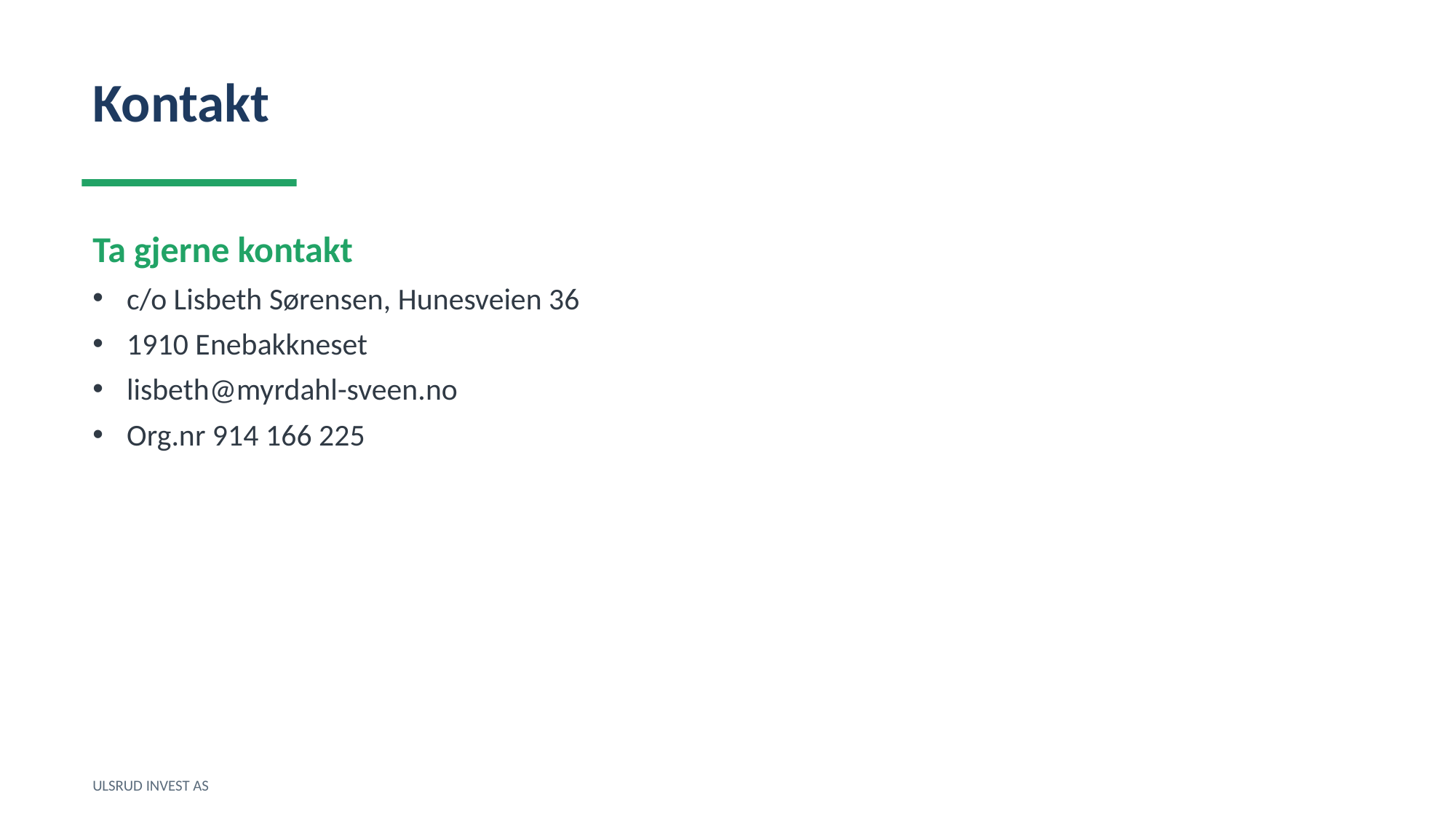

Kontakt

Ta gjerne kontakt
c/o Lisbeth Sørensen, Hunesveien 36
1910 Enebakkneset
lisbeth@myrdahl-sveen.no
Org.nr 914 166 225
ULSRUD INVEST AS